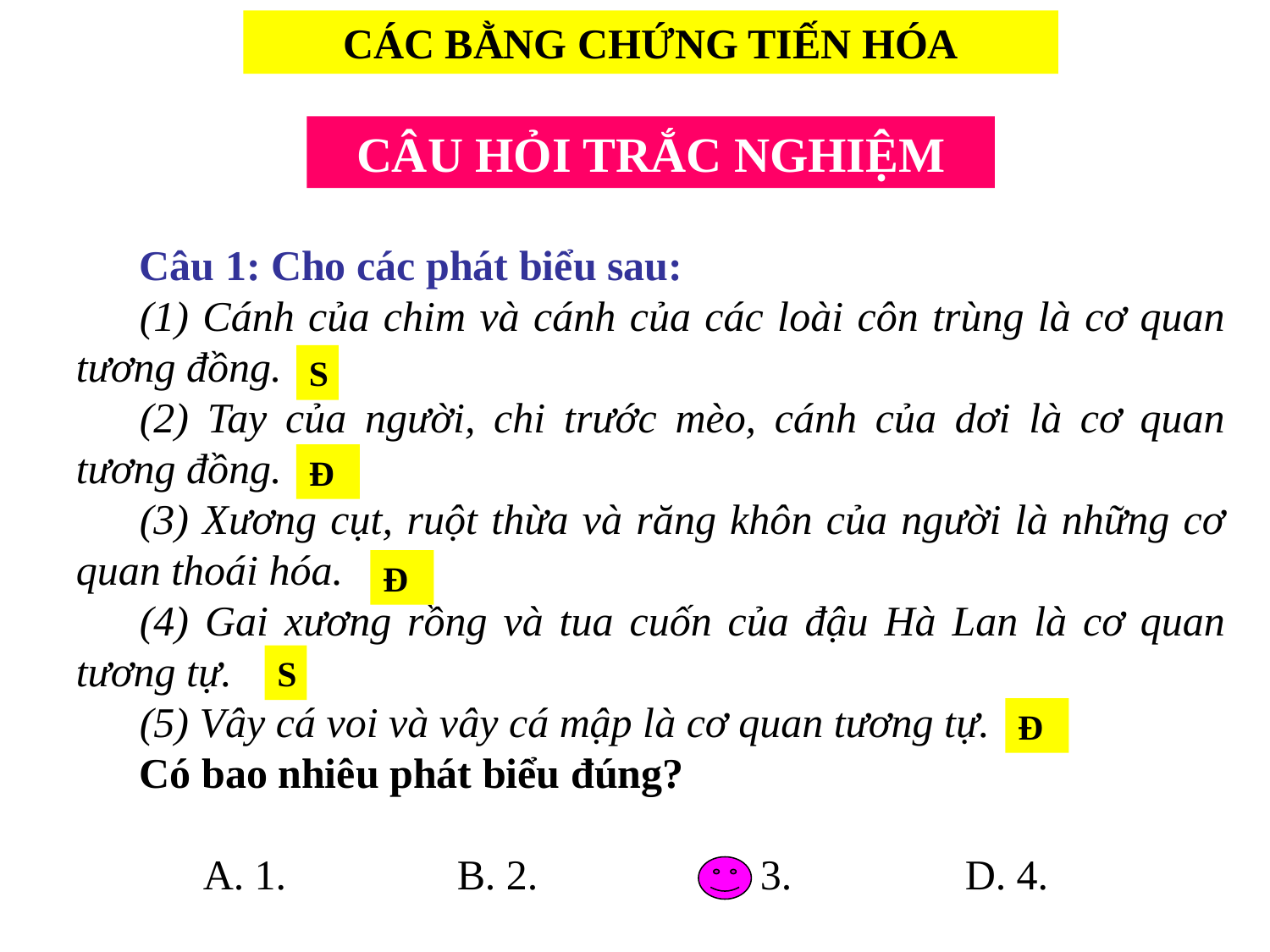

CÁC BẰNG CHỨNG TIẾN HÓA
CÂU HỎI TRẮC NGHIỆM
Câu 1: Cho các phát biểu sau:
(1) Cánh của chim và cánh của các loài côn trùng là cơ quan tương đồng.
(2) Tay của người, chi trước mèo, cánh của dơi là cơ quan tương đồng.
(3) Xương cụt, ruột thừa và răng khôn của người là những cơ quan thoái hóa.
(4) Gai xương rồng và tua cuốn của đậu Hà Lan là cơ quan tương tự.
(5) Vây cá voi và vây cá mập là cơ quan tương tự.
Có bao nhiêu phát biểu đúng?

	A. 1.		B. 2.		C. 3.		D. 4.
S
Đ
Đ
S
Đ